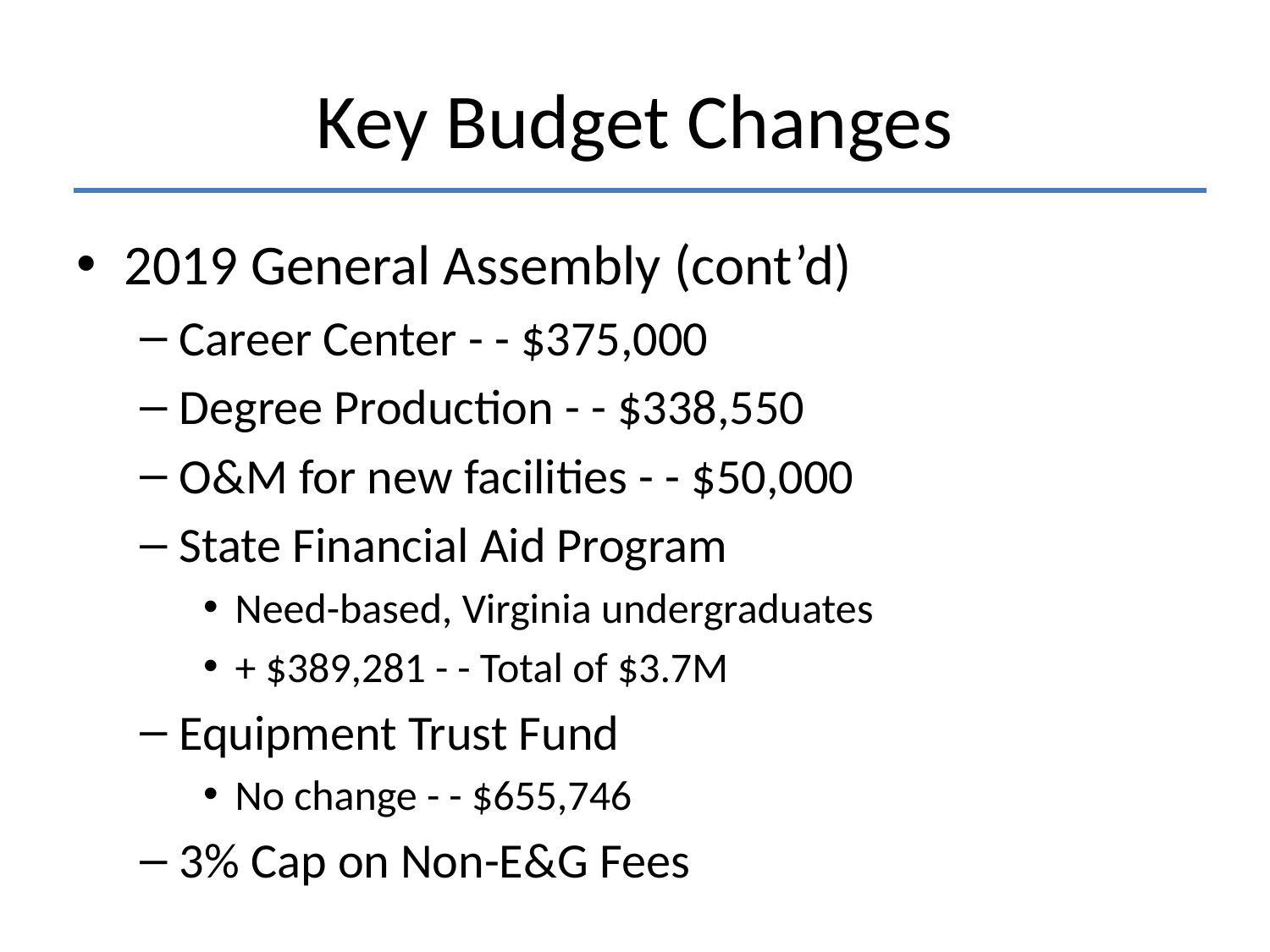

# Key Budget Changes
2019 General Assembly (cont’d)
Career Center - - $375,000
Degree Production - - $338,550
O&M for new facilities - - $50,000
State Financial Aid Program
Need-based, Virginia undergraduates
+ $389,281 - - Total of $3.7M
Equipment Trust Fund
No change - - $655,746
3% Cap on Non-E&G Fees